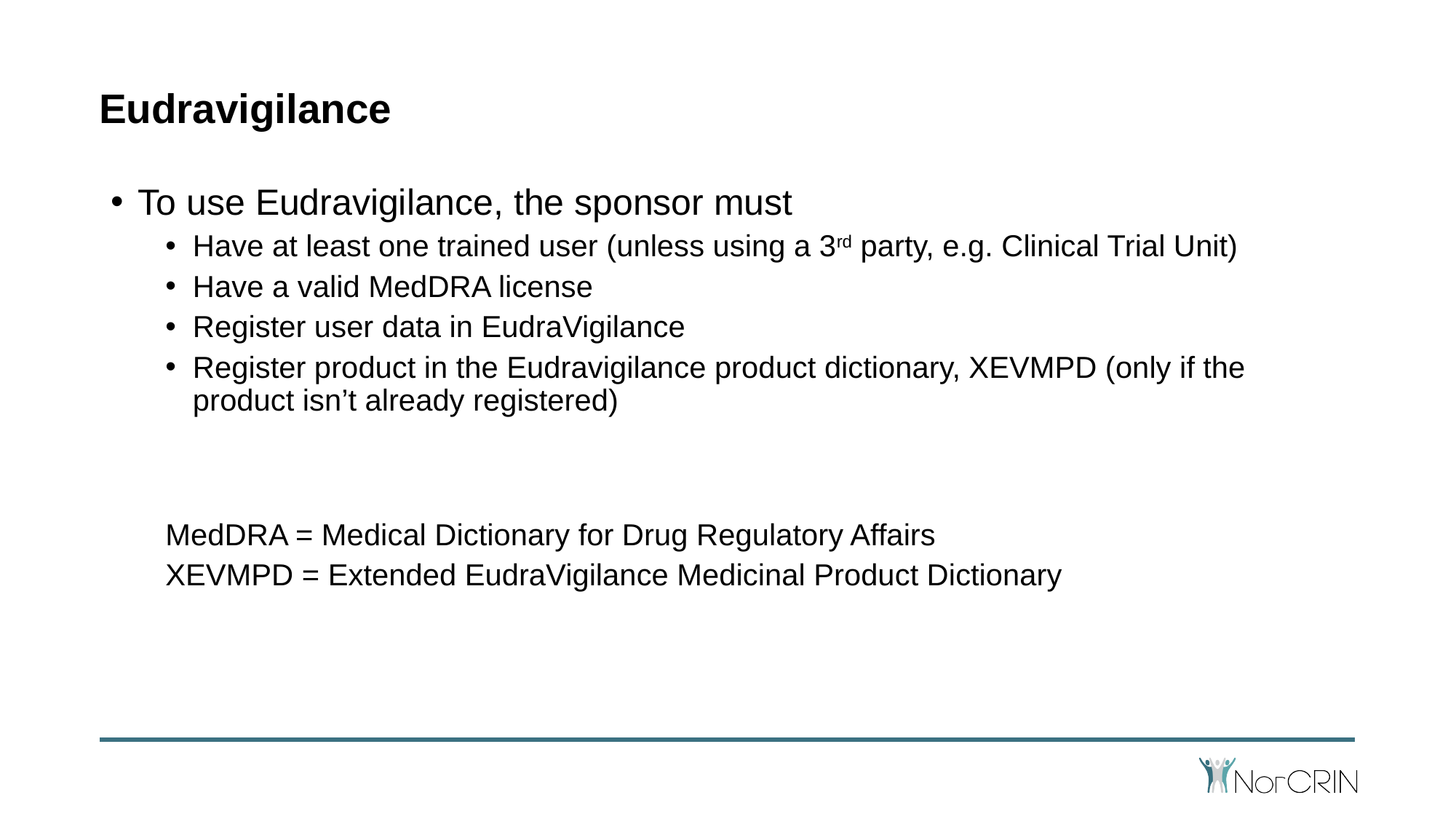

# Eudravigilance
To use Eudravigilance, the sponsor must
Have at least one trained user (unless using a 3rd party, e.g. Clinical Trial Unit)
Have a valid MedDRA license
Register user data in EudraVigilance
Register product in the Eudravigilance product dictionary, XEVMPD (only if the product isn’t already registered)

MedDRA = Medical Dictionary for Drug Regulatory Affairs
XEVMPD = Extended EudraVigilance Medicinal Product Dictionary